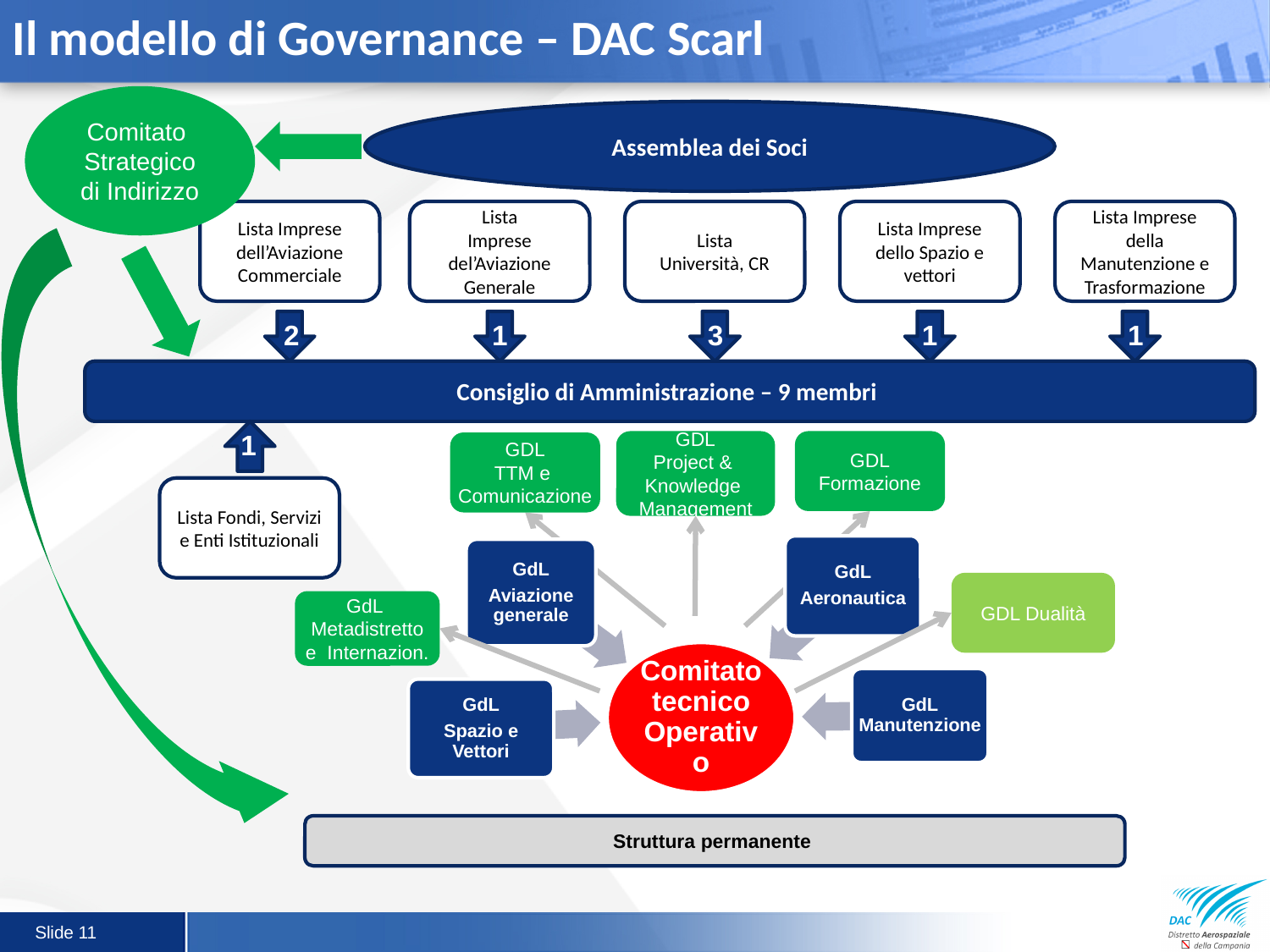

Il modello di Governance – DAC Scarl
Comitato  Strategico
di Indirizzo
Assemblea dei Soci

Lista Imprese dell’Aviazione Commerciale
Lista
Imprese del’Aviazione Generale
Lista
Università, CR
Lista Imprese dello Spazio e vettori
Lista Imprese della Manutenzione e Trasformazione

2
1
3
1
1

Consiglio di Amministrazione – 9 membri
1

GDL
Project &
Knowledge
Management
GDL
Formazione
Comitato tecnico Operativo
GdL
Spazio e Vettori
GdL
Aviazione generale
GdL
Aeronautica
GdL Manutenzione
Lista Fondi, Servizi e Enti Istituzionali

GDL Dualità
GdL
Metadistretto
e  Internazion.
Struttura permanente
GDL
TTM e
Comunicazione